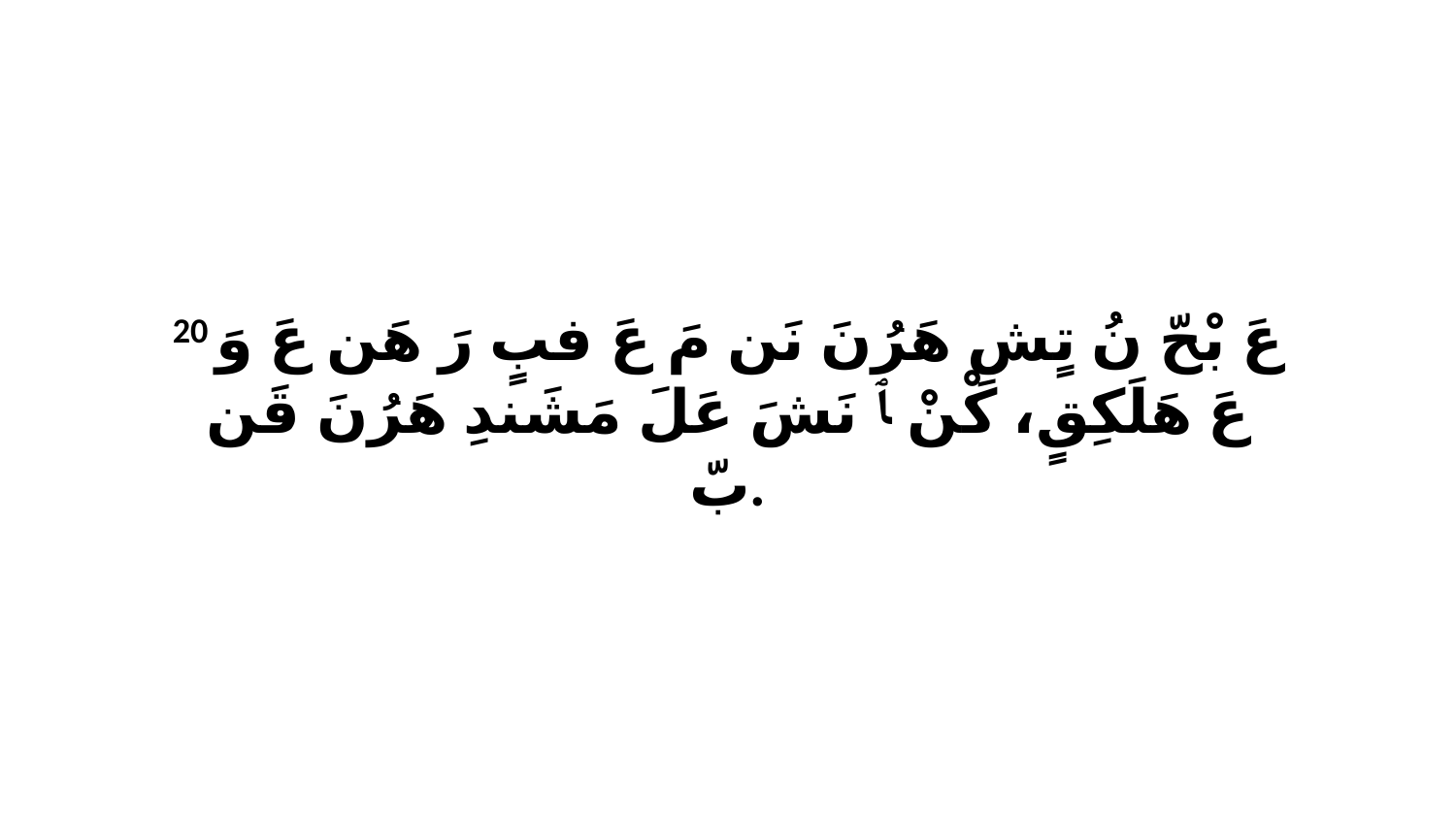

20 عَ بْحّ نُ تٍشِ هَرُنَ نَن مَ عَ فبٍ رَ هَن عَ وَ عَ هَلَكِقٍ، كْنْ ﭑ نَشَ عَلَ مَشَندِ هَرُنَ قَن بّ.